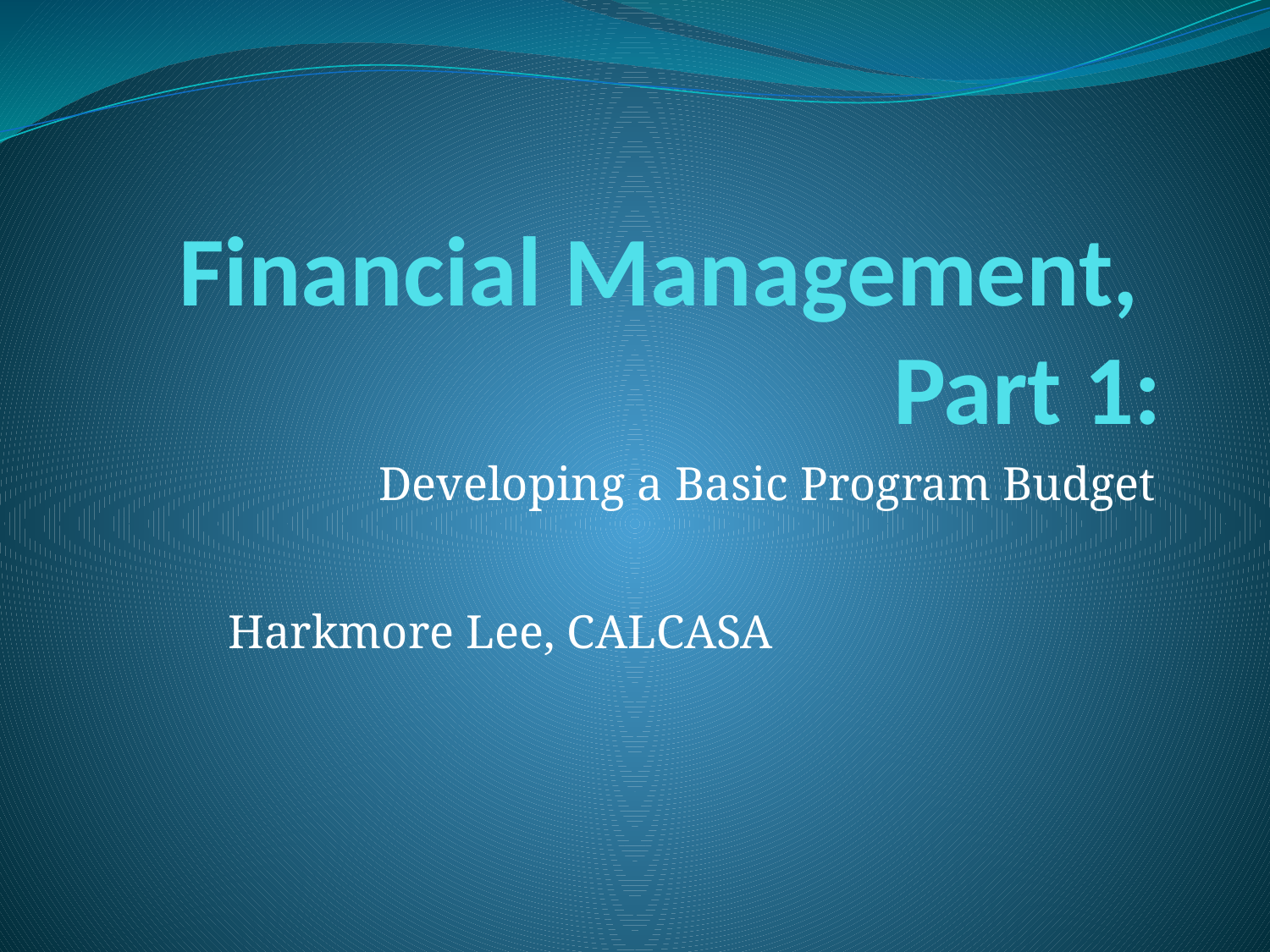

# Financial Management, Part 1:
Developing a Basic Program Budget

Harkmore Lee, CALCASA